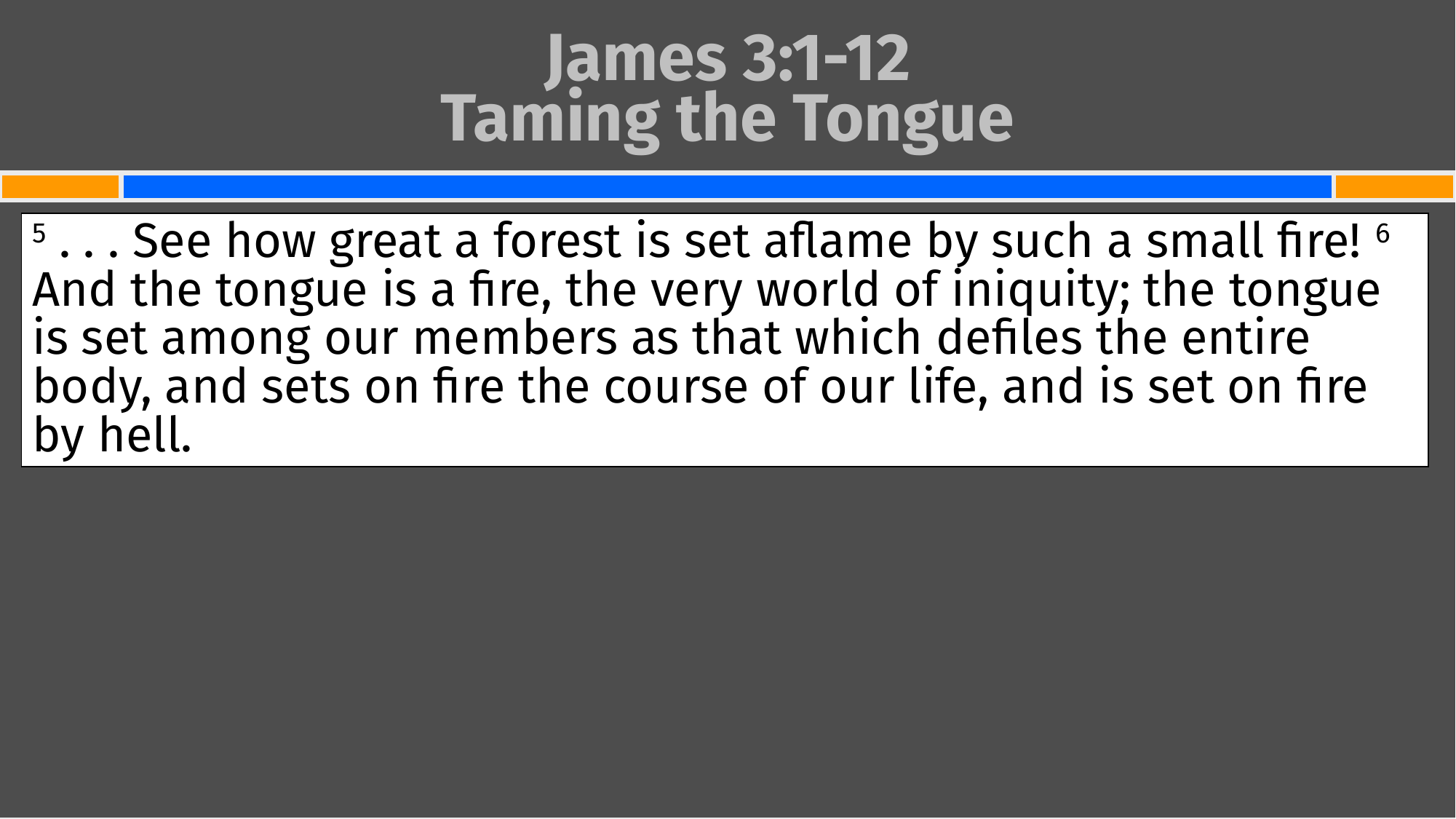

# James 3:1-12 Taming the Tongue

5 . . . See how great a forest is set aflame by such a small fire! 6 And the tongue is a fire, the very world of iniquity; the tongue is set among our members as that which defiles the entire body, and sets on fire the course of our life, and is set on fire by hell.